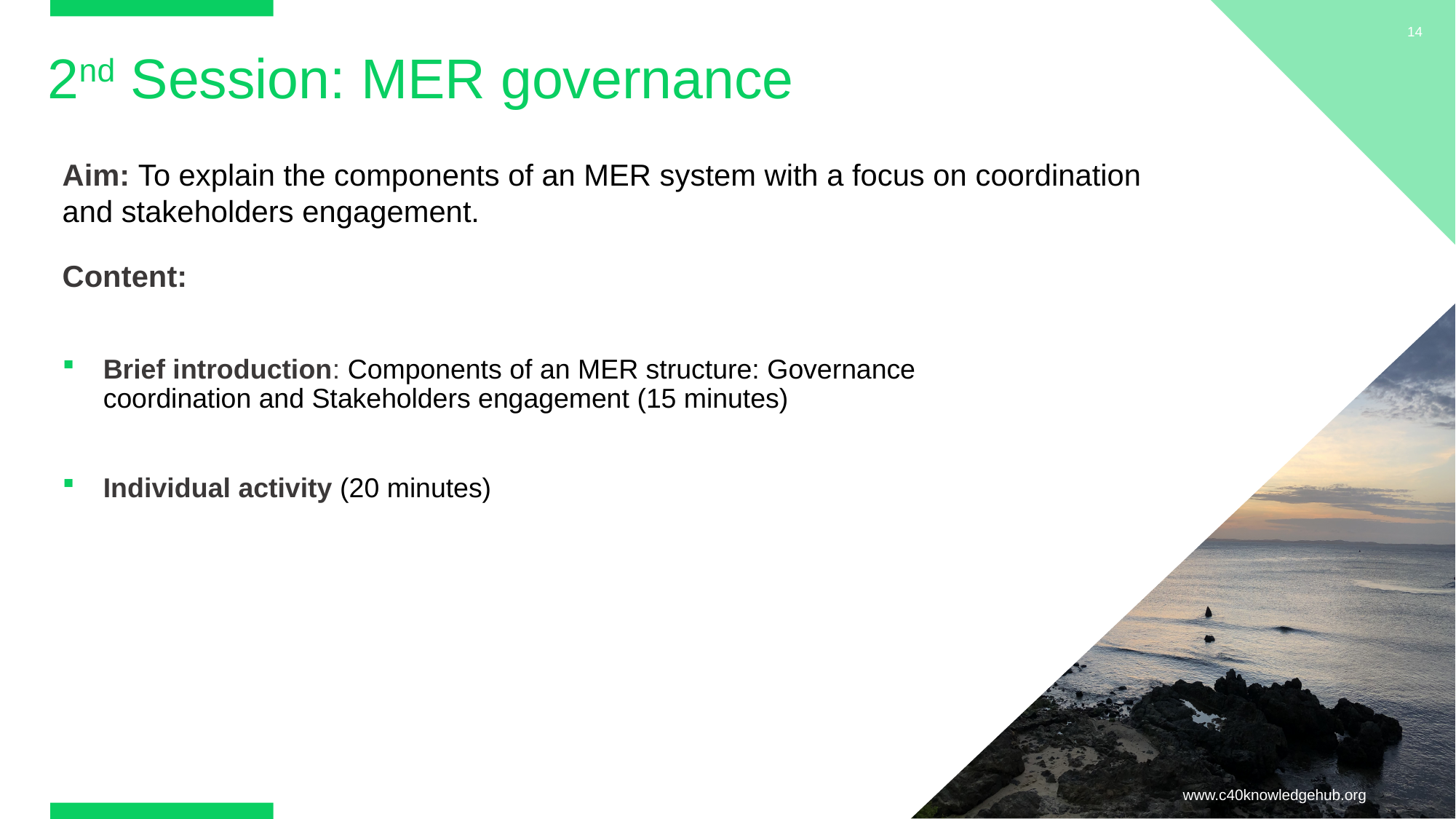

14
# 2nd Session: MER governance
Aim: To explain the components of an MER system with a focus on coordination and stakeholders engagement.
Content:

Brief introduction: Components of an MER structure: Governance coordination and Stakeholders engagement (15 minutes)

Individual activity (20 minutes)

www.c40knowledgehub.org